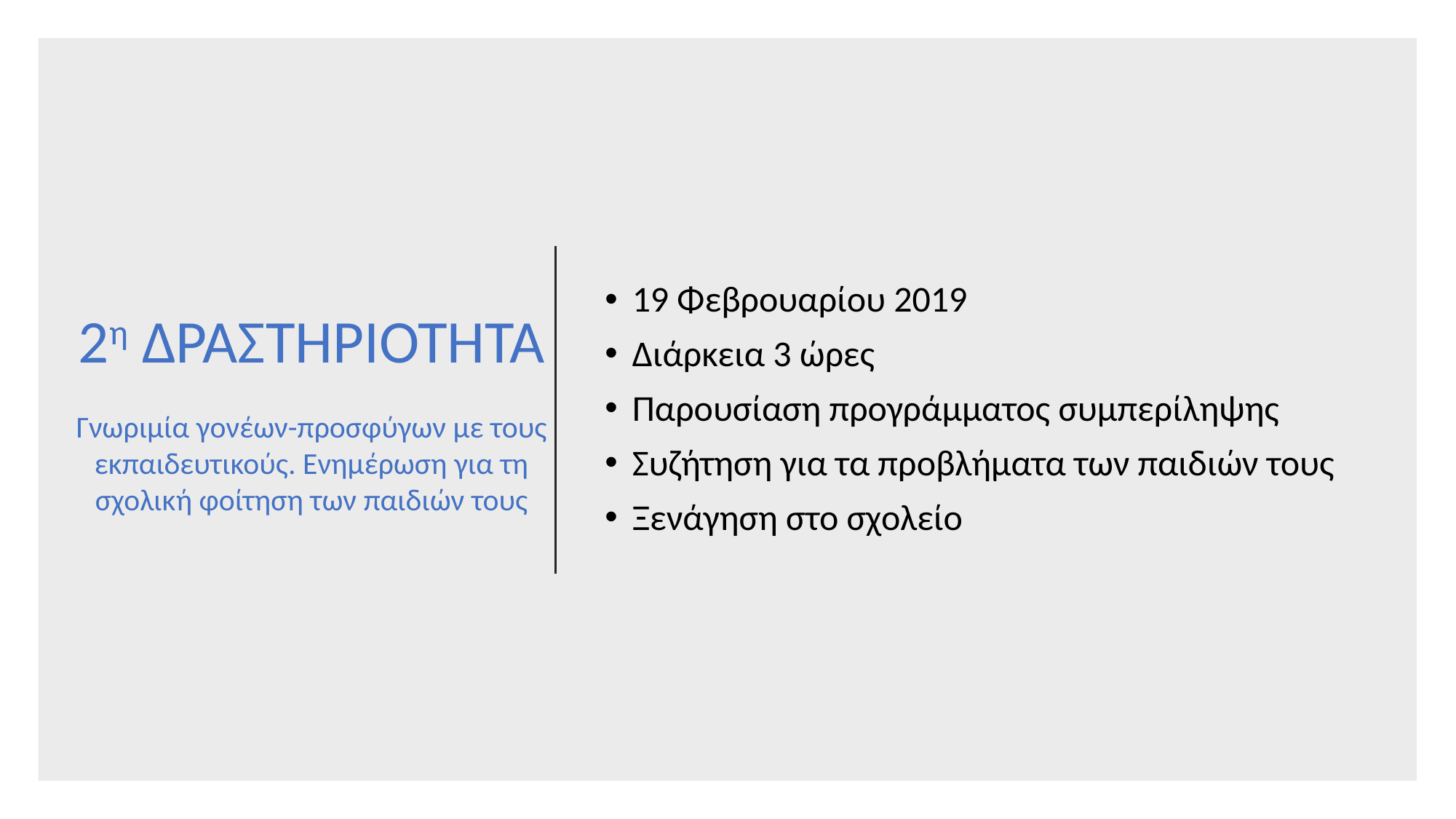

# 2η ΔΡΑΣΤΗΡΙΟΤΗΤΑ Γνωριμία γονέων-προσφύγων με τους εκπαιδευτικούς. Ενημέρωση για τη σχολική φοίτηση των παιδιών τους
19 Φεβρουαρίου 2019
Διάρκεια 3 ώρες
Παρουσίαση προγράμματος συμπερίληψης
Συζήτηση για τα προβλήματα των παιδιών τους
Ξενάγηση στο σχολείο